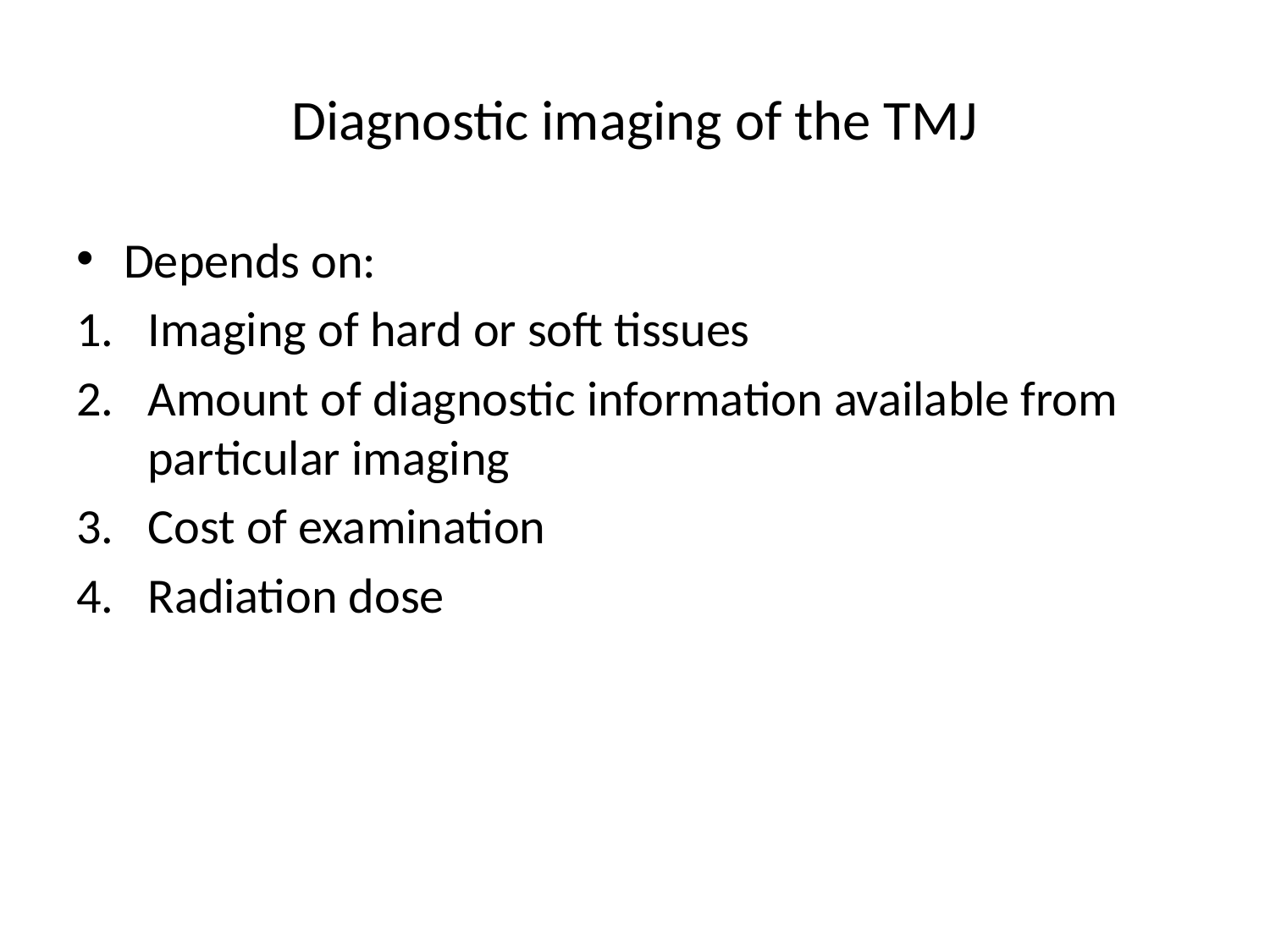

# Diagnostic imaging of the TMJ
Depends on:
Imaging of hard or soft tissues
Amount of diagnostic information available from particular imaging
Cost of examination
Radiation dose